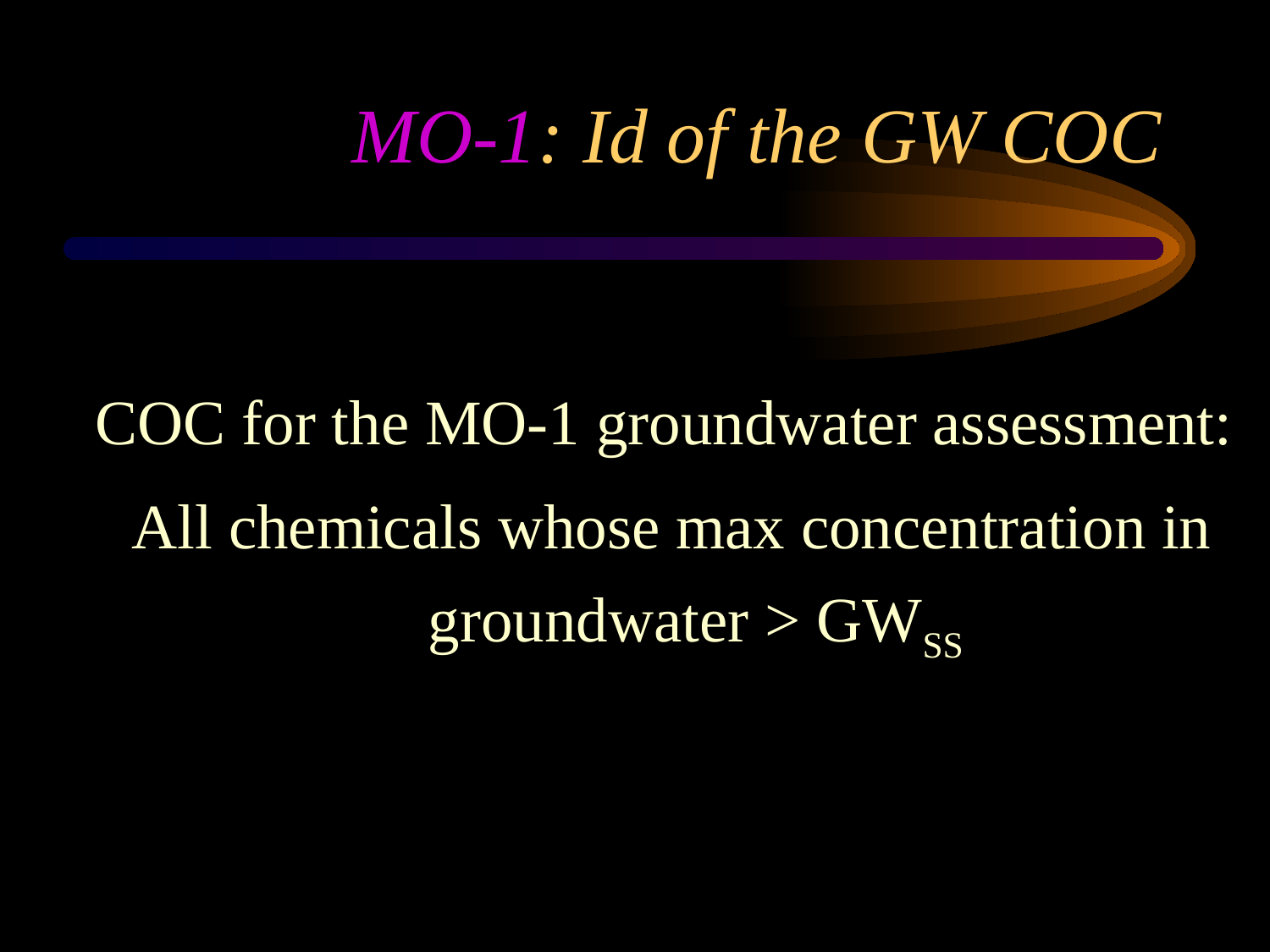

# MO-1: Id of the GW COC
COC for the MO-1 groundwater assessment:
All chemicals whose max concentration in groundwater > GWSS